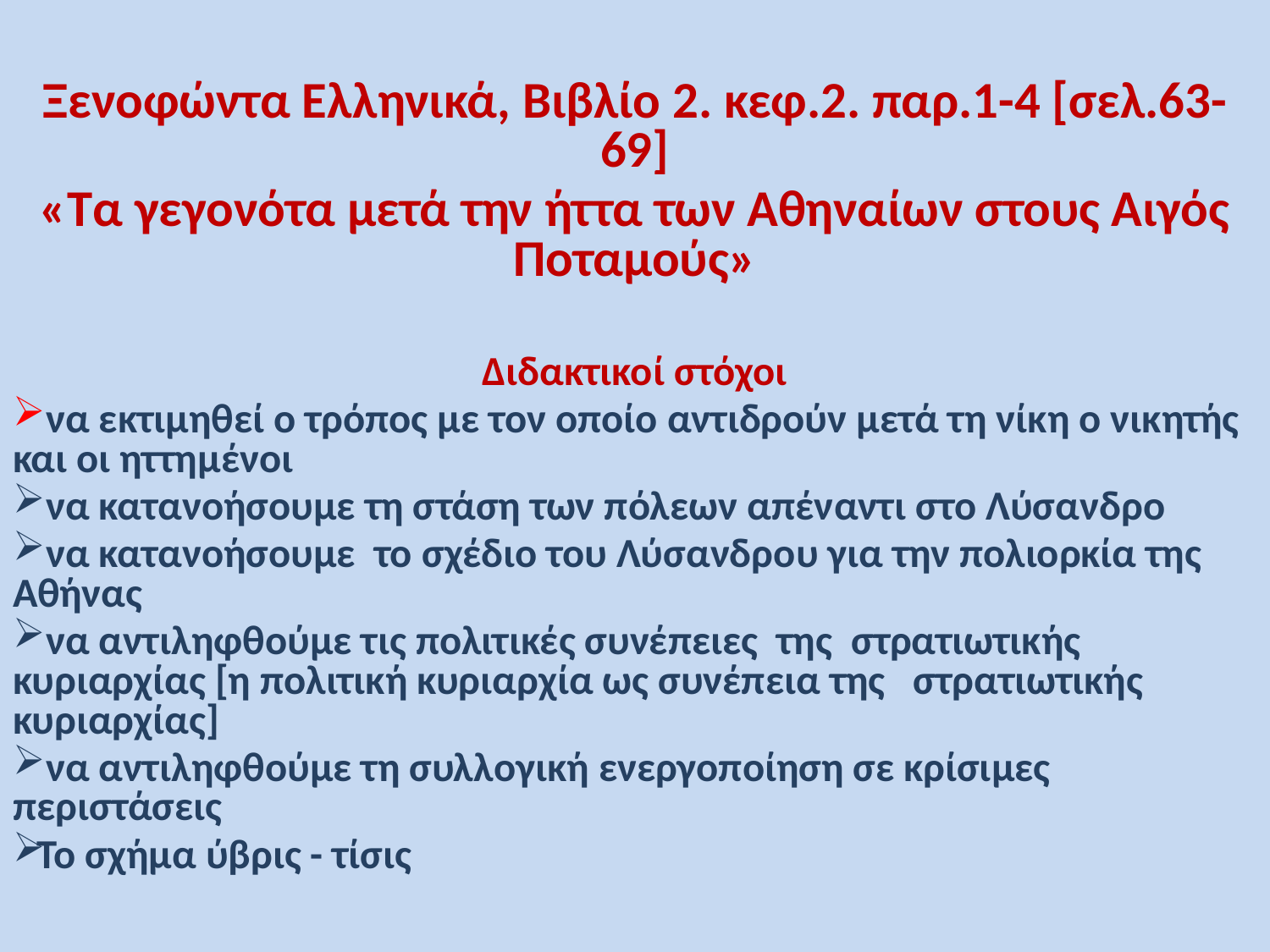

Ξενοφώντα Ελληνικά, Βιβλίο 2. κεφ.2. παρ.1-4 [σελ.63-69]
«Τα γεγονότα μετά την ήττα των Αθηναίων στους Αιγός Ποταμούς»

Διδακτικοί στόχοι
 να εκτιμηθεί ο τρόπος με τον οποίο αντιδρούν μετά τη νίκη ο νικητής και οι ηττημένοι
 να κατανοήσουμε τη στάση των πόλεων απέναντι στο Λύσανδρο
 να κατανοήσουμε  το σχέδιο του Λύσανδρου για την πολιορκία της Αθήνας
 να αντιληφθούμε τις πολιτικές συνέπειες  της  στρατιωτικής κυριαρχίας [η πολιτική κυριαρχία ως συνέπεια της   στρατιωτικής κυριαρχίας]
 να αντιληφθούμε τη συλλογική ενεργοποίηση σε κρίσιμες περιστάσεις
Το σχήμα ύβρις - τίσις